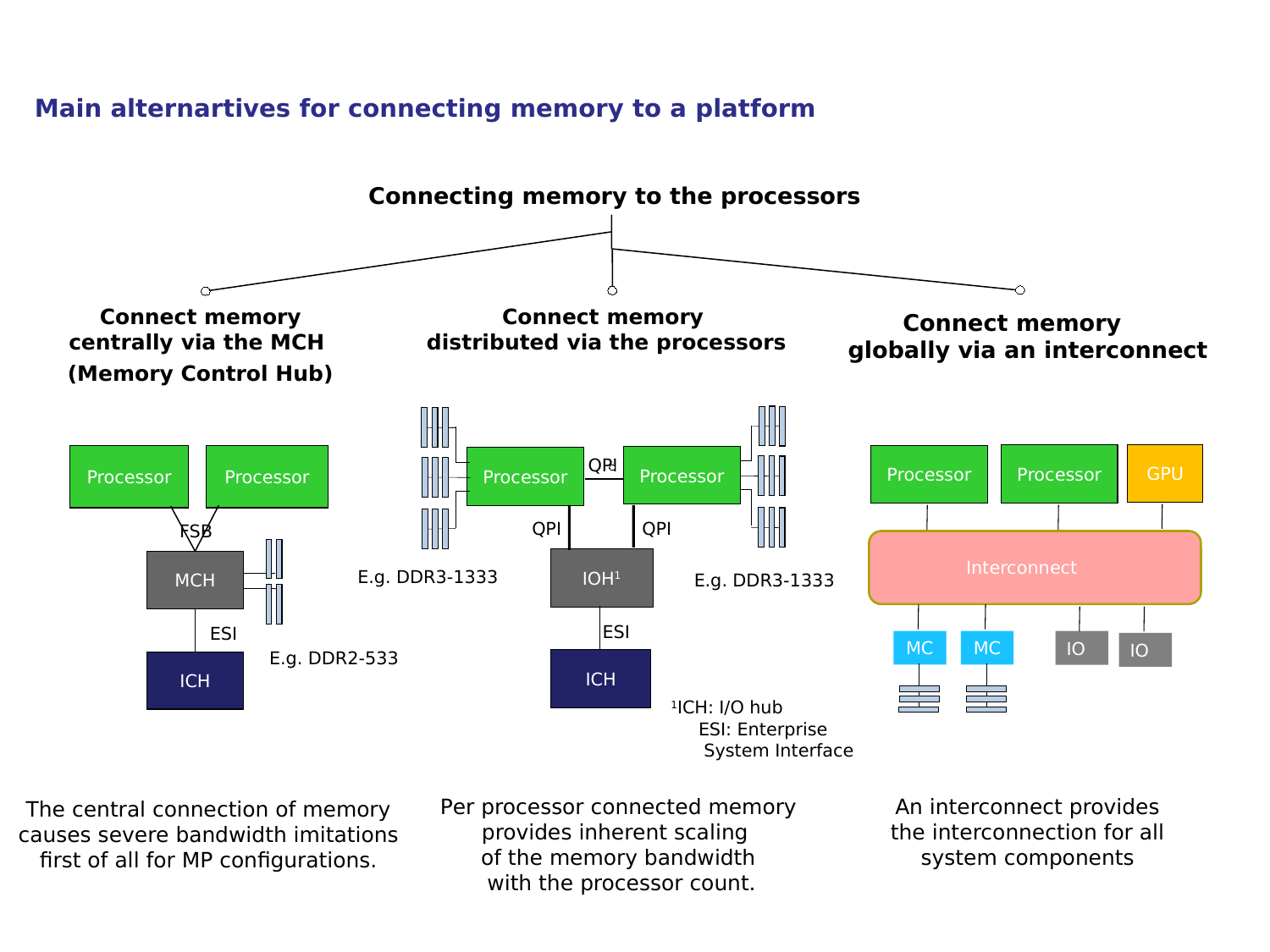

#
Main alternartives for connecting memory to a platform
Connecting memory to the processors

Connect memory
centrally via the MCH
(Memory Control Hub)
Connect memory
 distributed via the processors
Connect memory
globally via an interconnect

GPU
Processor
Processor
                 Interconnect
MC
MC
  IO
  IO

Processor
Processor
Processor
Processor
QPI

QPI
QPI
FSB

IOH1
MCH
E.g. DDR3-1333
E.g. DDR3-1333

ESI
ESI
E.g. DDR2-533
ICH
ICH
1ICH: I/O hub
ESI: Enterprise
 System Interface
An interconnect provides
the interconnection for all
system components
Per processor connected memory
provides inherent scaling
of the memory bandwidth
 with the processor count.
The central connection of memory
causes severe bandwidth imitations
first of all for MP configurations.